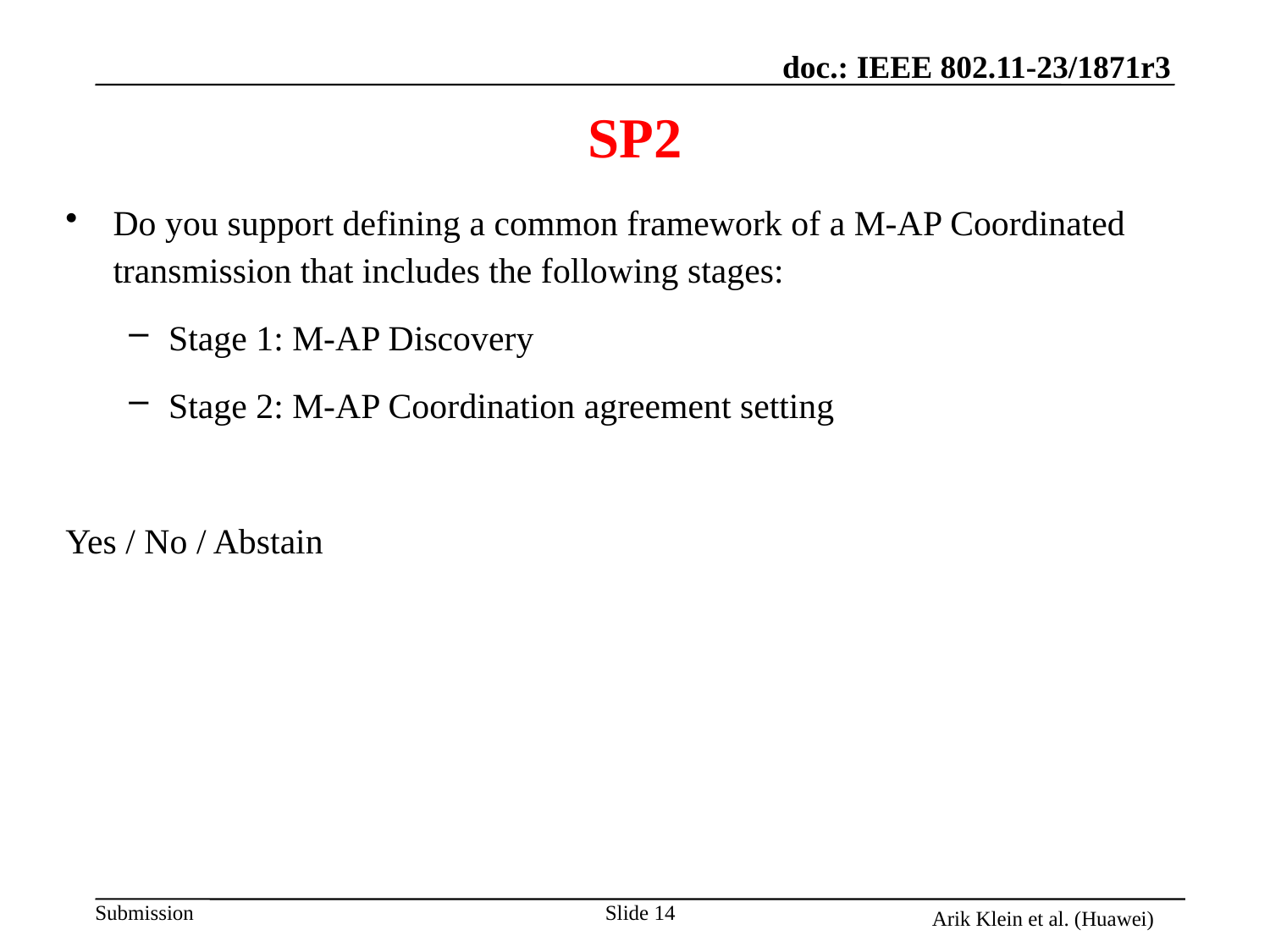

# SP2
Do you support defining a common framework of a M-AP Coordinated transmission that includes the following stages:
Stage 1: M-AP Discovery
Stage 2: M-AP Coordination agreement setting

Yes / No / Abstain

Arik Klein et al. (Huawei)
Slide 14